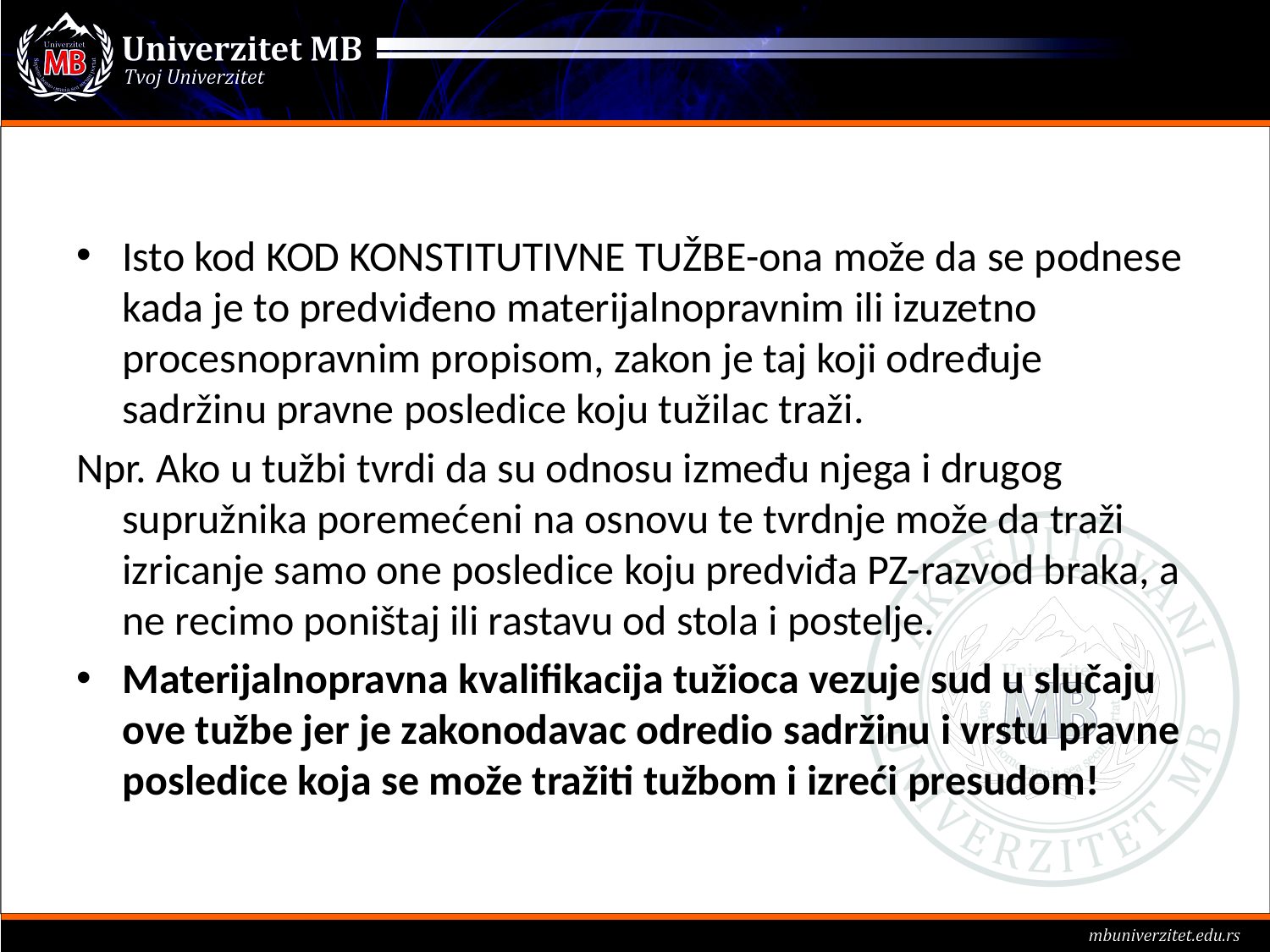

#
Isto kod KOD KONSTITUTIVNE TUŽBE-ona može da se podnese kada je to predviđeno materijalnopravnim ili izuzetno procesnopravnim propisom, zakon je taj koji određuje sadržinu pravne posledice koju tužilac traži.
Npr. Ako u tužbi tvrdi da su odnosu između njega i drugog supružnika poremećeni na osnovu te tvrdnje može da traži izricanje samo one posledice koju predviđa PZ-razvod braka, a ne recimo poništaj ili rastavu od stola i postelje.
Materijalnopravna kvalifikacija tužioca vezuje sud u slučaju ove tužbe jer je zakonodavac odredio sadržinu i vrstu pravne posledice koja se može tražiti tužbom i izreći presudom!